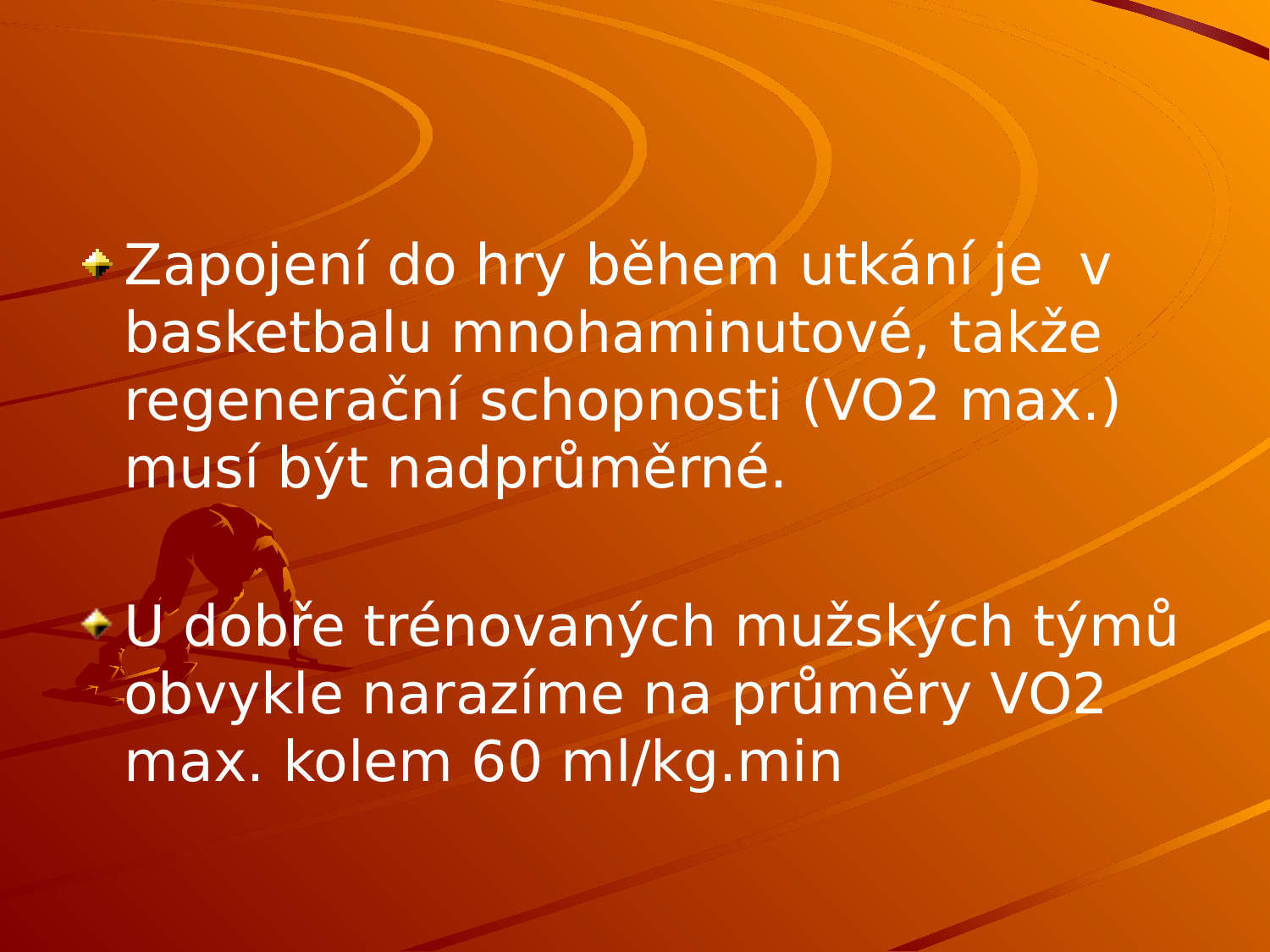

#
Zapojení do hry během utkání je  v basketbalu mnohaminutové, takže regenerační schopnosti (VO2 max.) musí být nadprůměrné.

U dobře trénovaných mužských týmů obvykle narazíme na průměry VO2 max. kolem 60 ml/kg.min